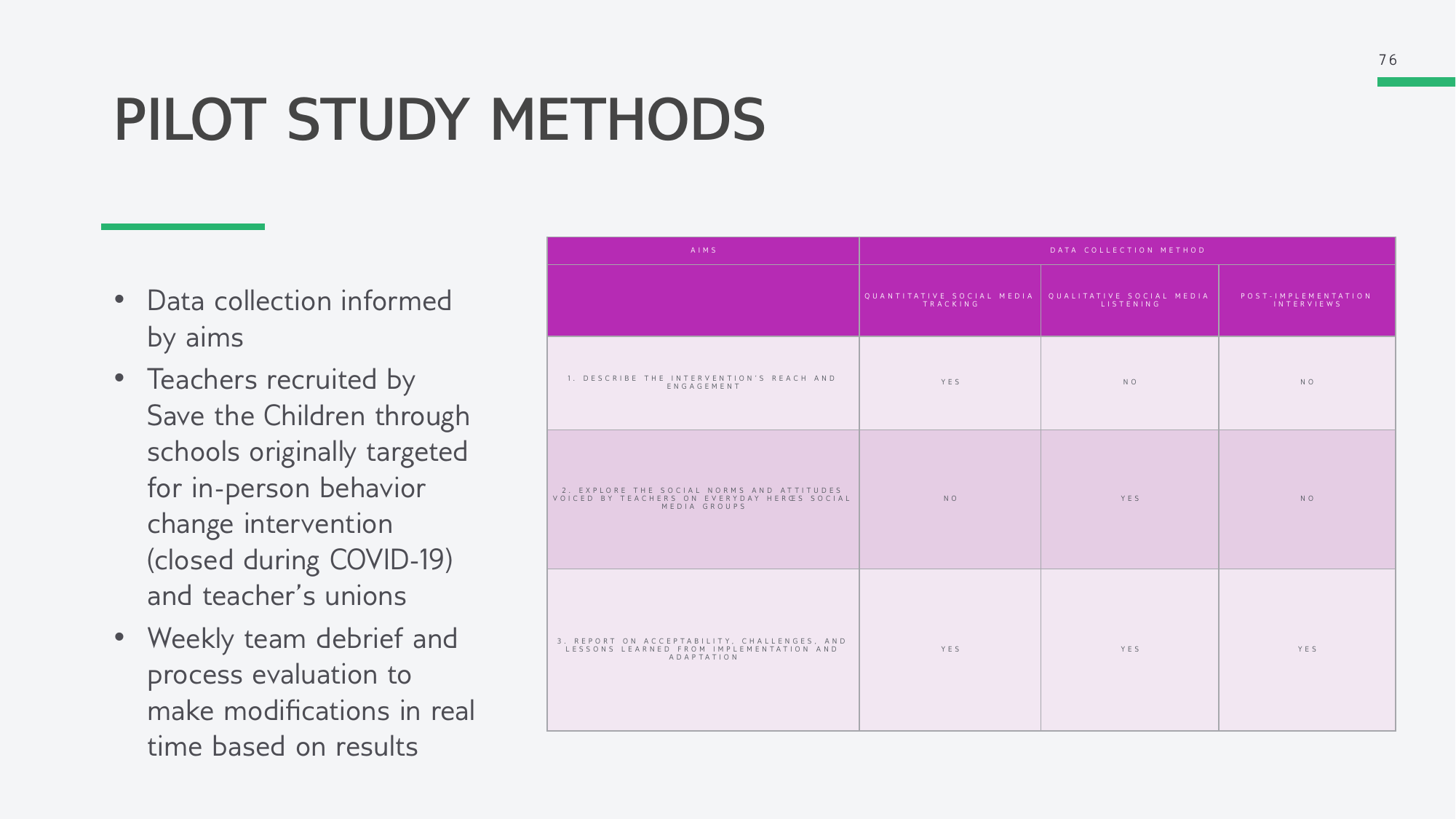

76
# PILOT STUDY METHODS
| Aims | Data Collection Method |  |  |
| --- | --- | --- | --- |
|  | Quantitative Social Media Tracking | Qualitative Social Media Listening | Post-Implementation Interviews |
| 1. Describe the intervention’s reach and engagement | Yes | No | No |
| 2. Explore the social norms and attitudes voiced by teachers on Everyday Heroes social media groups | No | Yes | No |
| 3. Report on acceptability, challenges, and lessons learned from implementation and adaptation | Yes | Yes | Yes |
Data collection informed by aims
Teachers recruited by Save the Children through schools originally targeted for in-person behavior change intervention (closed during COVID-19) and teacher’s unions
Weekly team debrief and process evaluation to make modifications in real time based on results